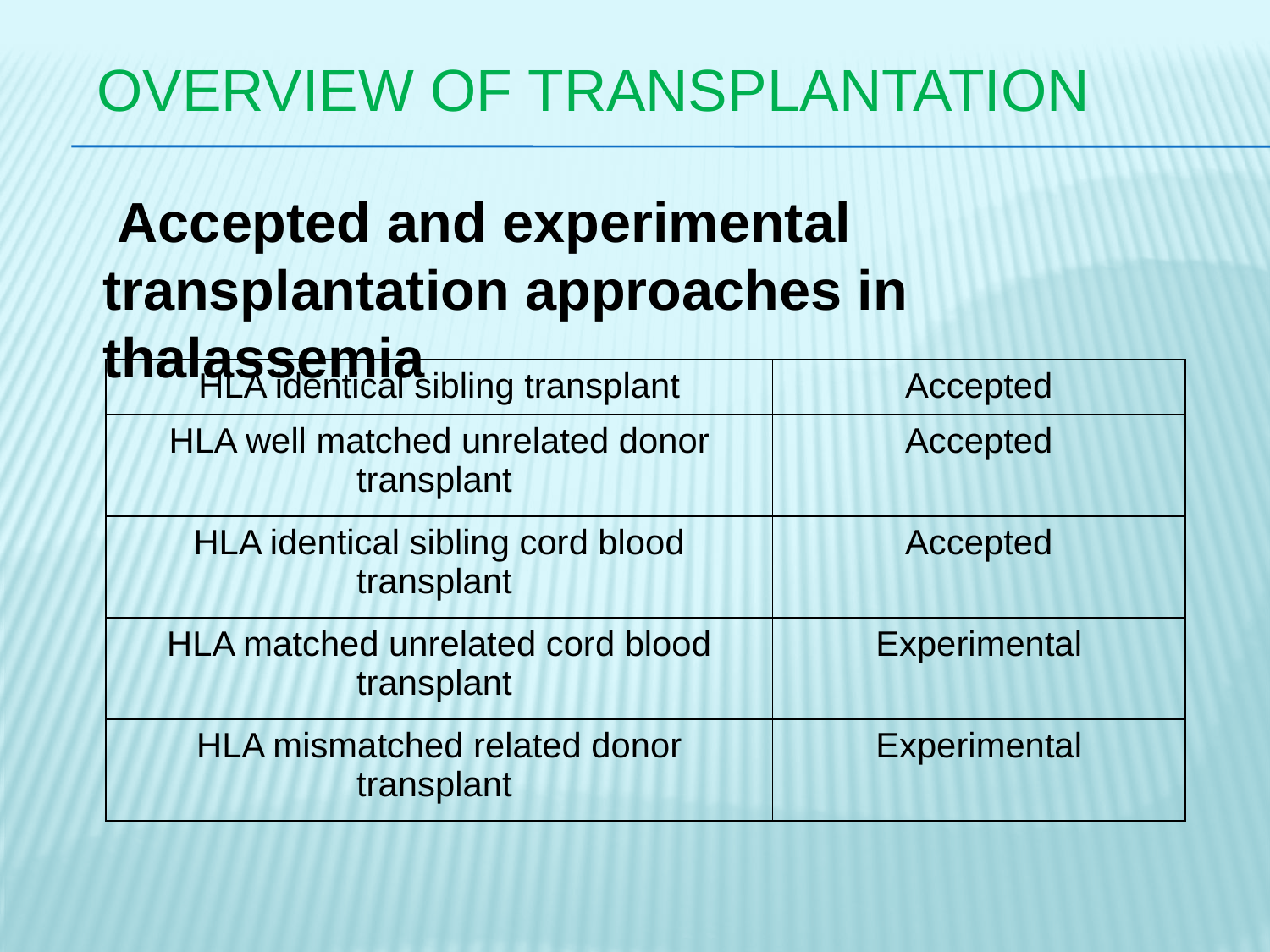

# Overview of transplantation
    Accepted and experimental transplantation approaches in thalassemia

| HLA identical sibling transplant | Accepted |
| --- | --- |
| HLA well matched unrelated donor transplant | Accepted |
| HLA identical sibling cord blood transplant | Accepted |
| HLA matched unrelated cord blood transplant | Experimental |
| HLA mismatched related donor transplant | Experimental |